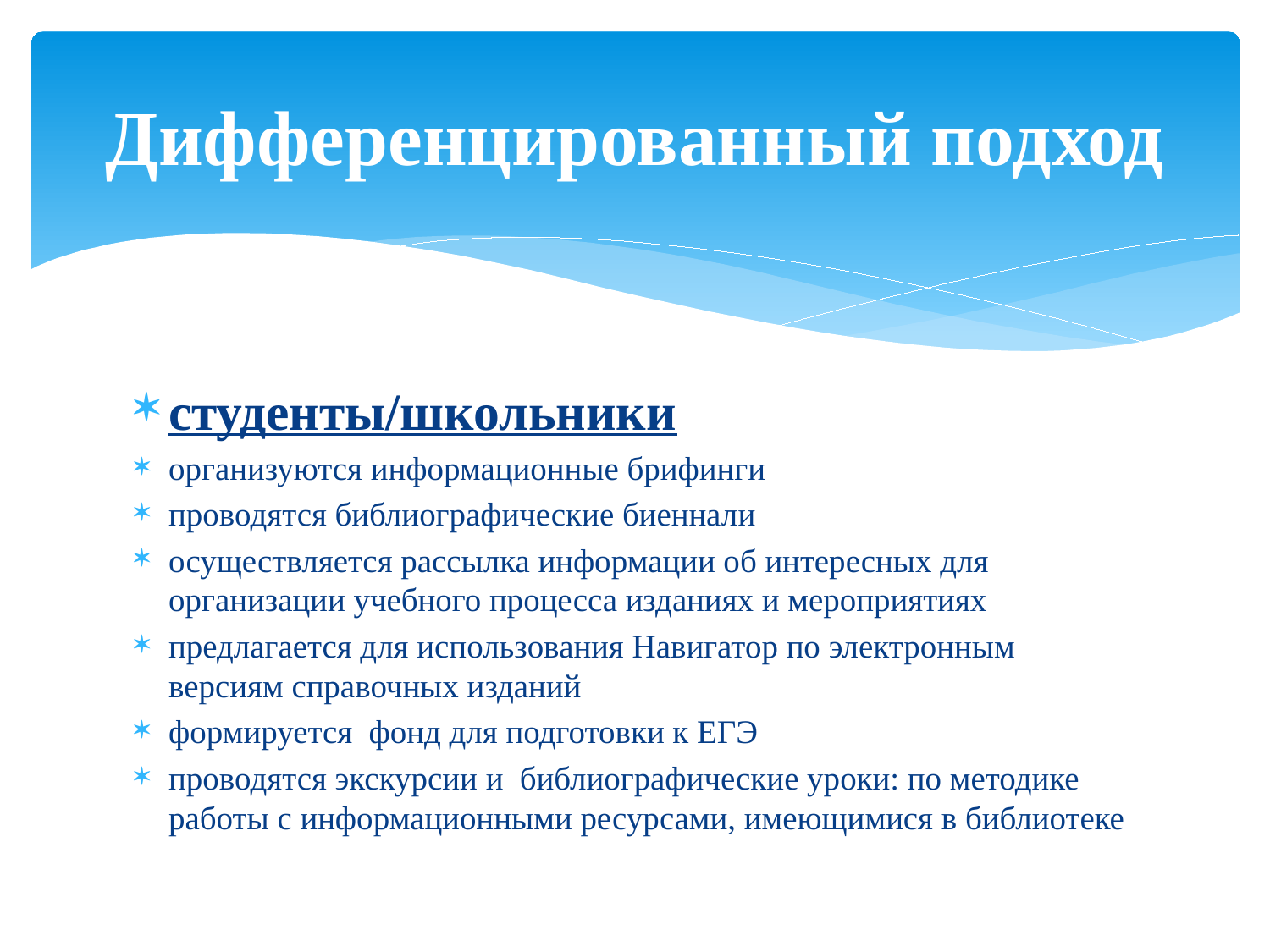

# Дифференцированный подход
студенты/школьники
организуются информационные брифинги
проводятся библиографические биеннали
осуществляется рассылка информации об интересных для организации учебного процесса изданиях и мероприятиях
предлагается для использования Навигатор по электронным версиям справочных изданий
формируется  фонд для подготовки к ЕГЭ
проводятся экскурсии и  библиографические уроки: по методике работы с информационными ресурсами, имеющимися в библиотеке